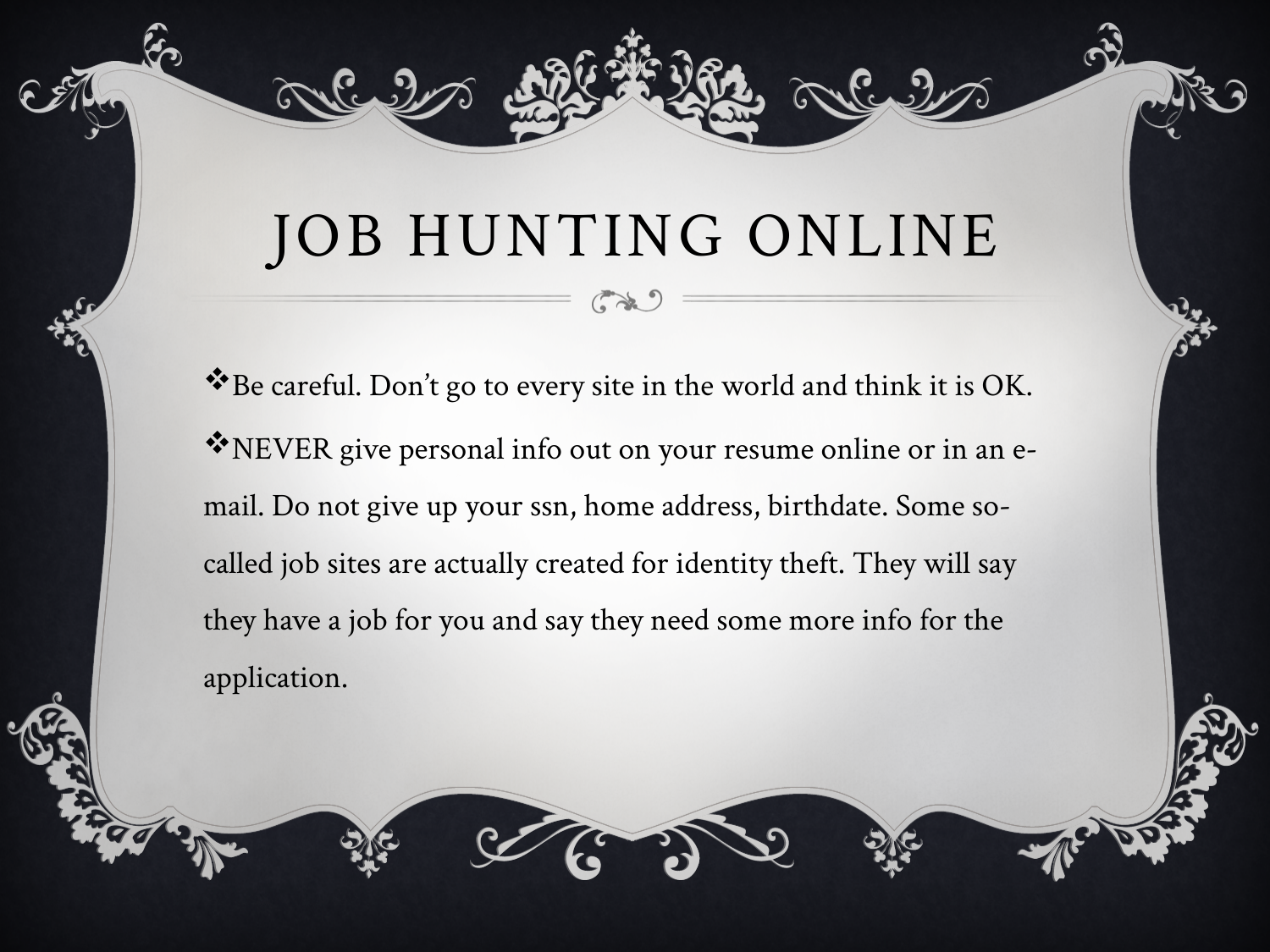

# Job hunting online
Be careful. Don’t go to every site in the world and think it is OK.
NEVER give personal info out on your resume online or in an e-mail. Do not give up your ssn, home address, birthdate. Some so-called job sites are actually created for identity theft. They will say they have a job for you and say they need some more info for the application.